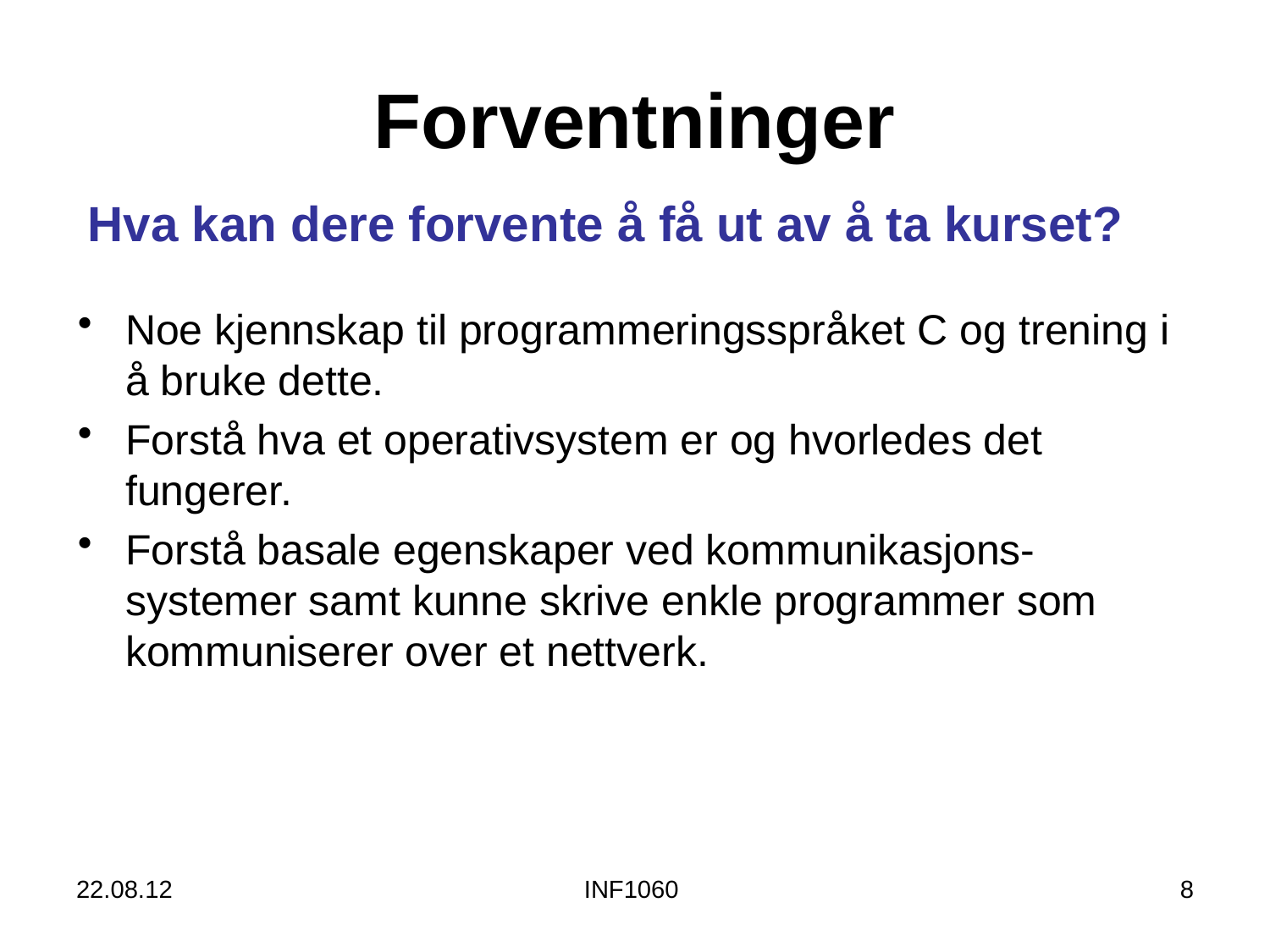

# Forventninger
Hva kan dere forvente å få ut av å ta kurset?
Noe kjennskap til programmeringsspråket C og trening i å bruke dette.
Forstå hva et operativsystem er og hvorledes det fungerer.
Forstå basale egenskaper ved kommunikasjons-systemer samt kunne skrive enkle programmer som kommuniserer over et nettverk.
22.08.12
INF1060
8